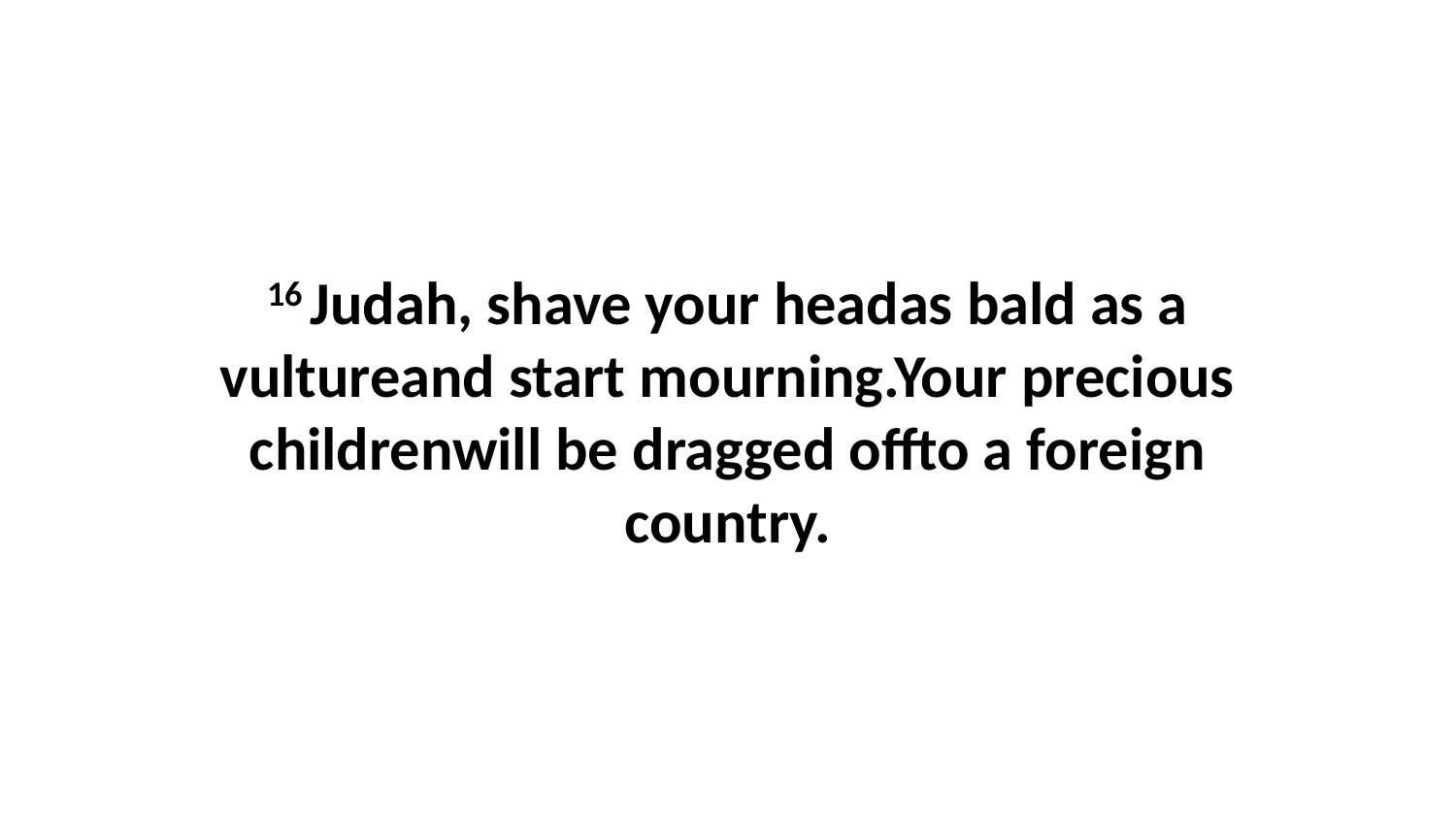

16 Judah, shave your headas bald as a vultureand start mourning.Your precious childrenwill be dragged offto a foreign country.